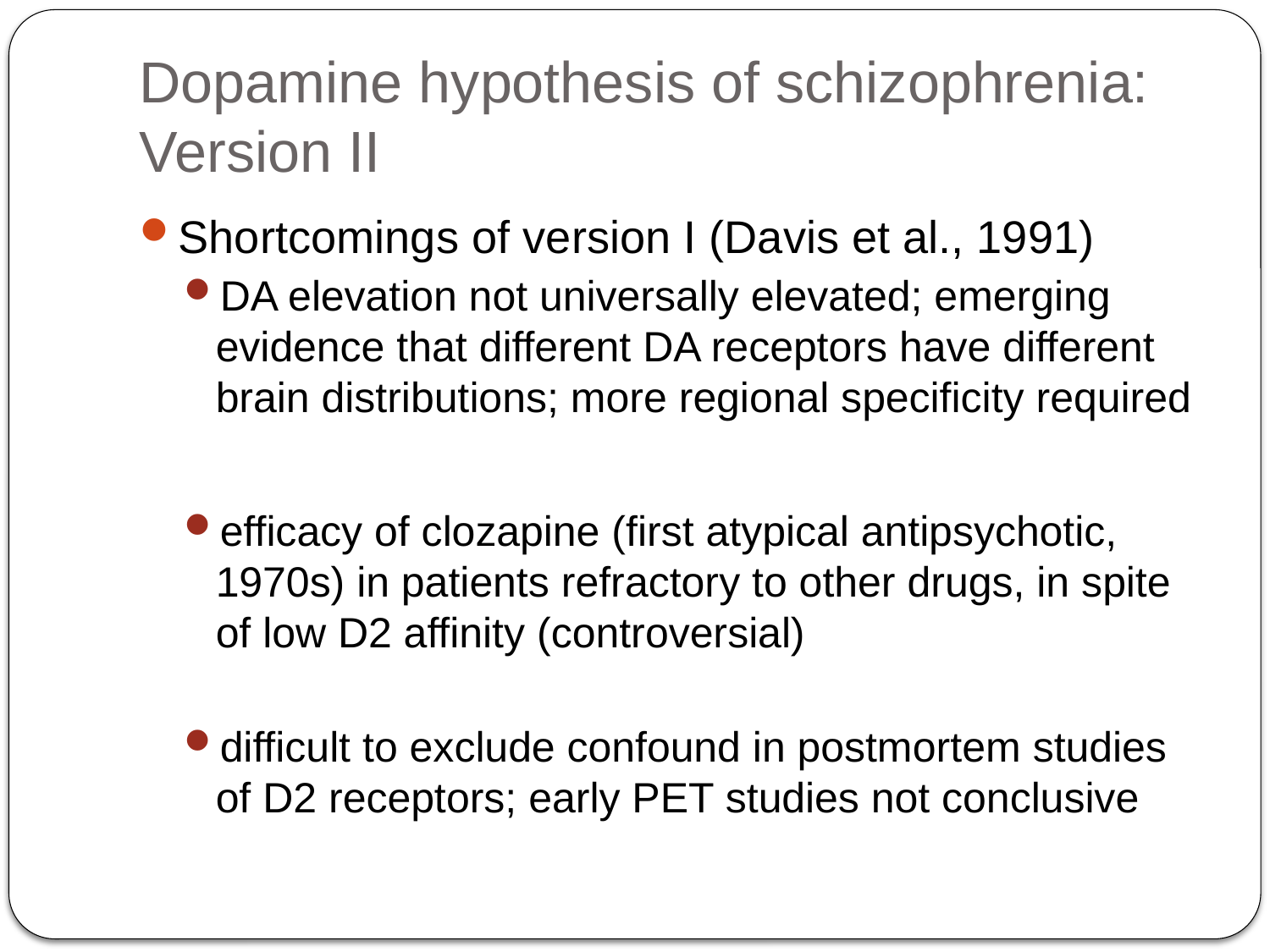

# Dopamine hypothesis of schizophrenia: Version II
Shortcomings of version I (Davis et al., 1991)
DA elevation not universally elevated; emerging evidence that different DA receptors have different brain distributions; more regional specificity required

efficacy of clozapine (first atypical antipsychotic, 1970s) in patients refractory to other drugs, in spite of low D2 affinity (controversial)

difficult to exclude confound in postmortem studies of D2 receptors; early PET studies not conclusive